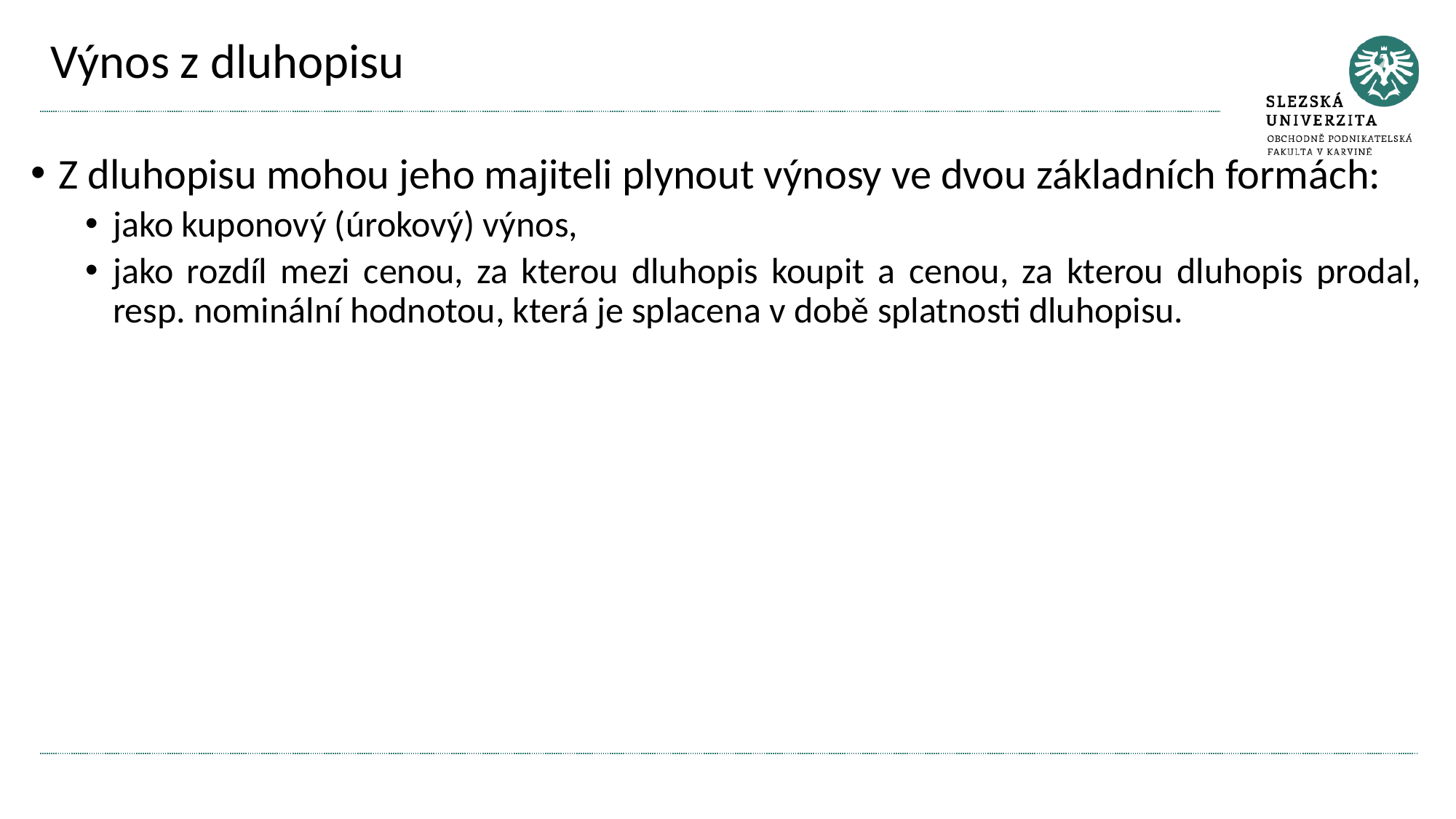

# Výnos z dluhopisu
Z dluhopisu mohou jeho majiteli plynout výnosy ve dvou základních formách:
jako kuponový (úrokový) výnos,
jako rozdíl mezi cenou, za kterou dluhopis koupit a cenou, za kterou dluhopis prodal, resp. nominální hodnotou, která je splacena v době splatnosti dluhopisu.